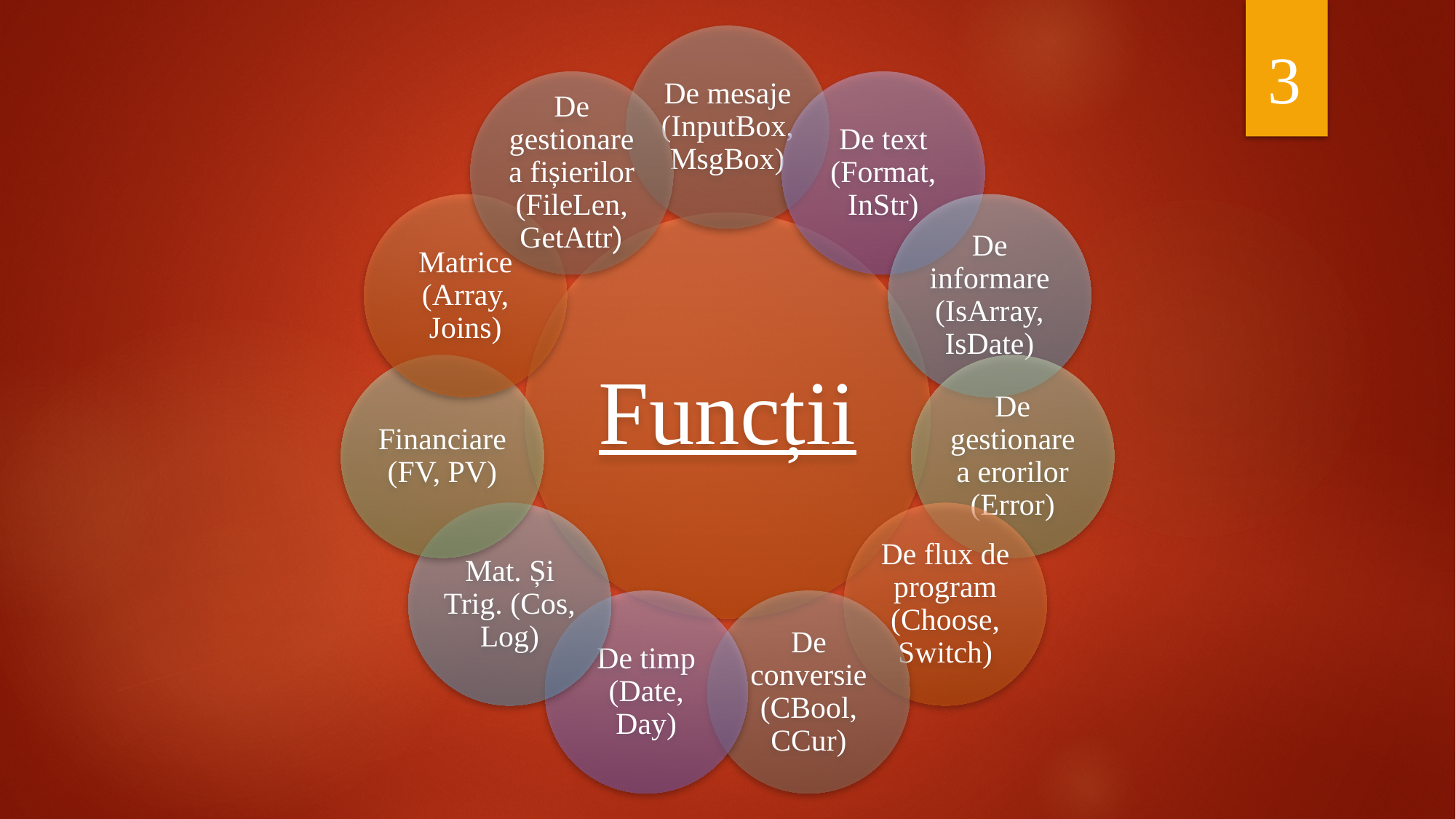

Funcții
De mesaje (InputBox, MsgBox)
De text (Format, InStr)
De informare (IsArray, IsDate)
De gestionare a erorilor (Error)
De flux de program (Choose, Switch)
De conversie (CBool, CCur)
De timp (Date, Day)
Mat. Și Trig. (Cos, Log)
Financiare (FV, PV)
Matrice (Array, Joins)
De gestionare a fișierilor (FileLen, GetAttr)
3